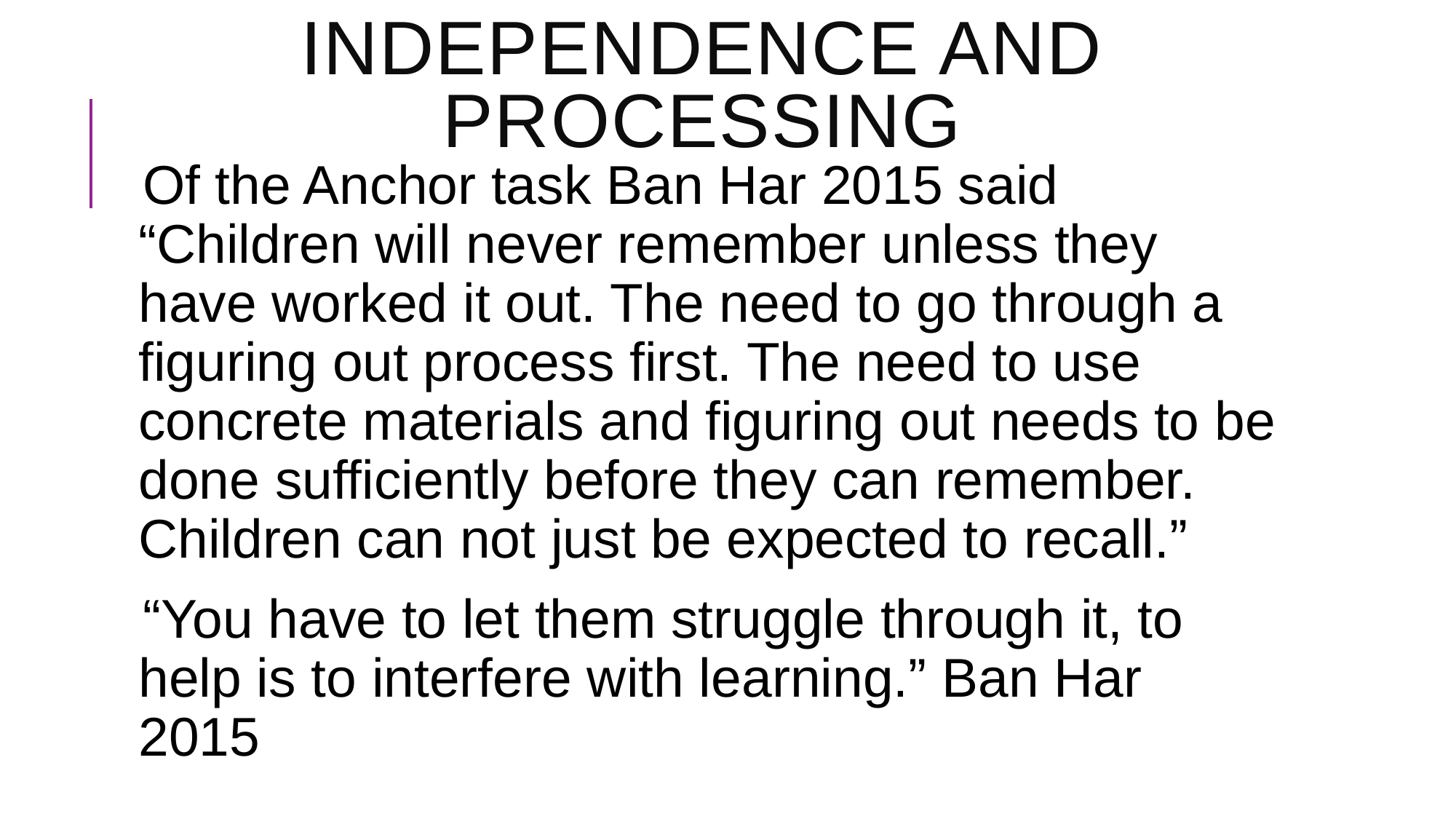

# Independence and processing
Of the Anchor task Ban Har 2015 said “Children will never remember unless they have worked it out. The need to go through a figuring out process first. The need to use concrete materials and figuring out needs to be done sufficiently before they can remember. Children can not just be expected to recall.”
“You have to let them struggle through it, to help is to interfere with learning.” Ban Har 2015